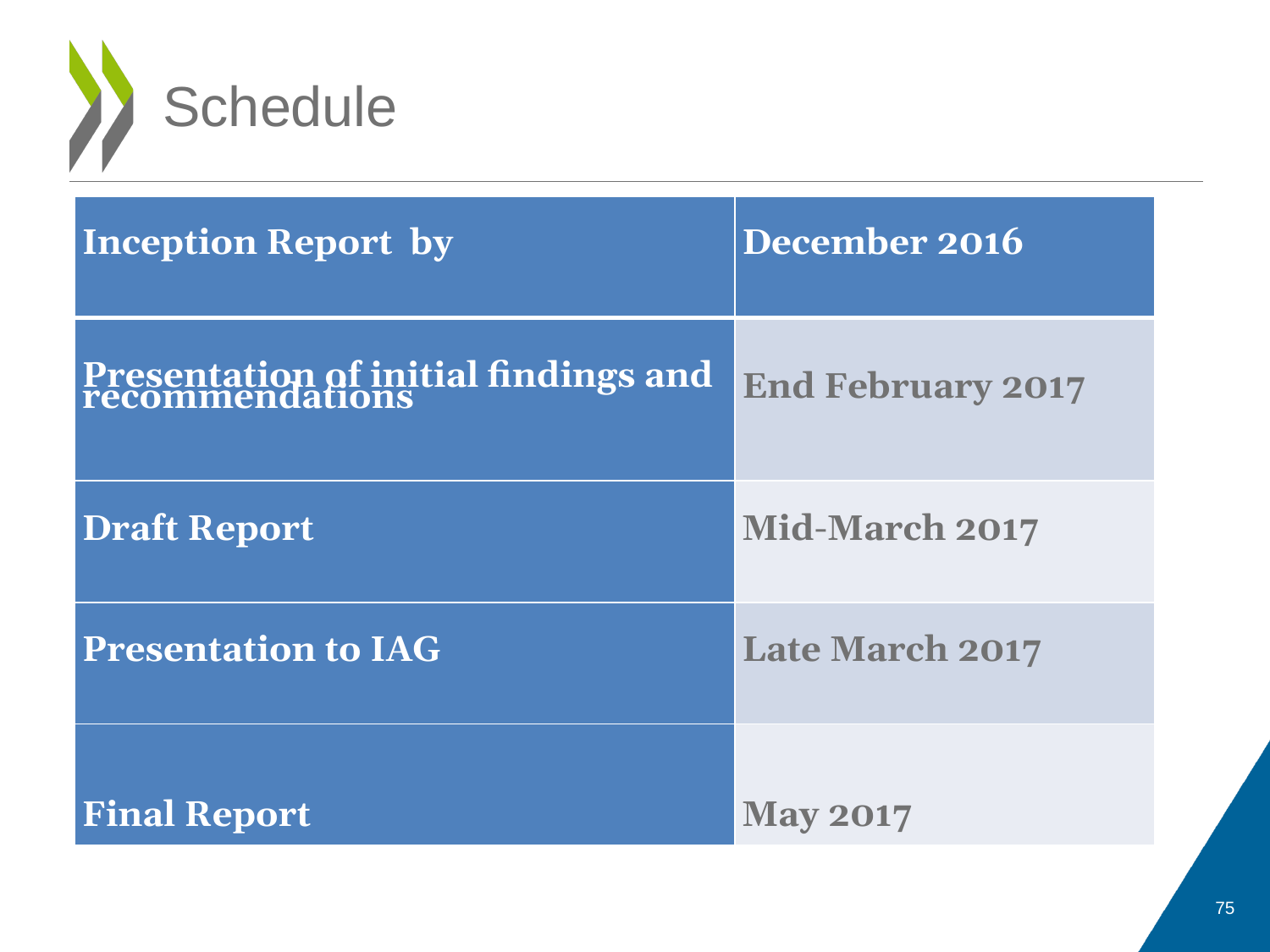

# Schedule
| Inception Report by | December 2016 |
| --- | --- |
| Presentation of initial findings and recommendations | End February 2017 |
| Draft Report | Mid-March 2017 |
| Presentation to IAG | Late March 2017 |
| Final Report | May 2017 |

75